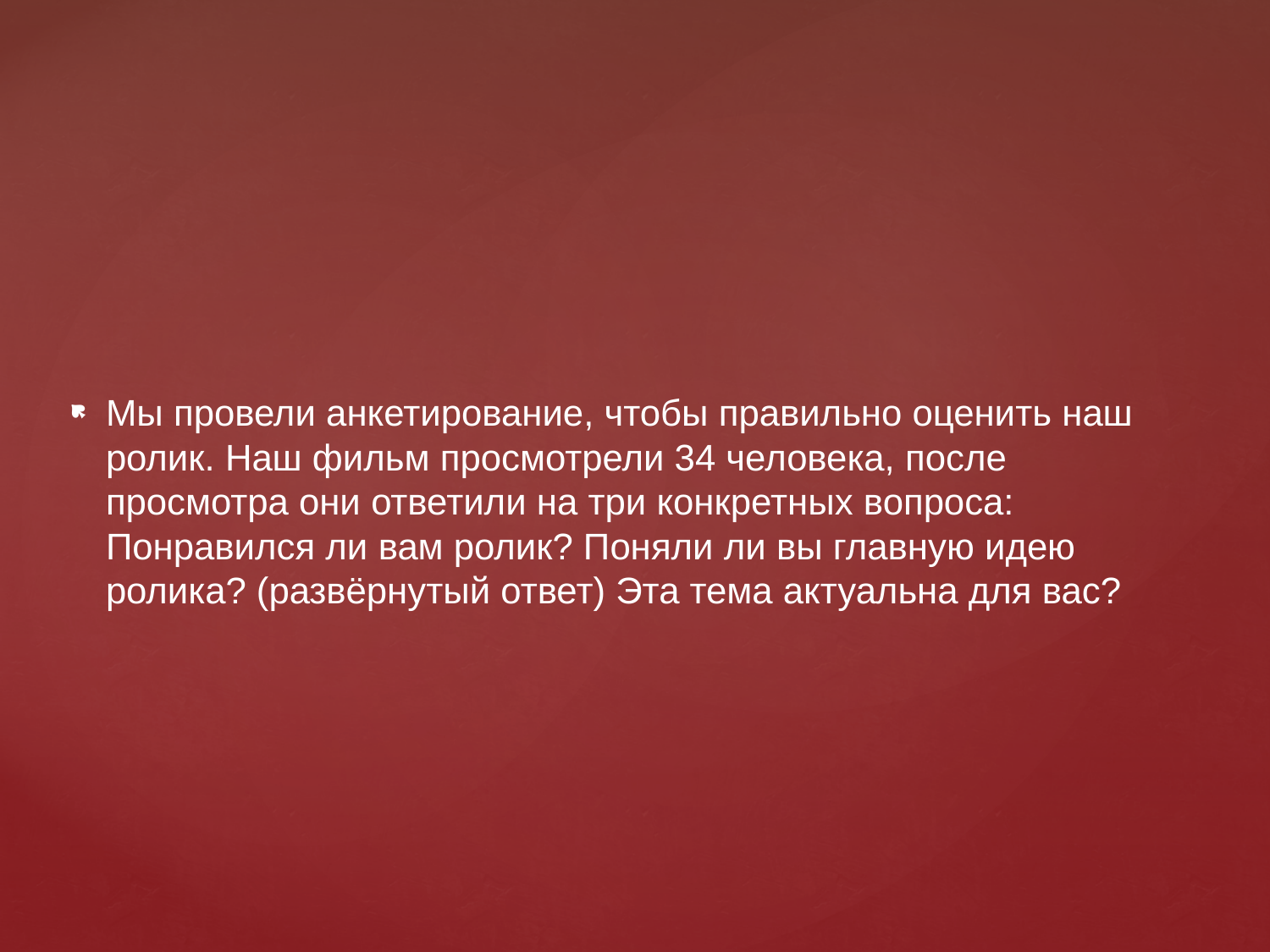

Мы провели анкетирование, чтобы правильно оценить наш ролик. Наш фильм просмотрели 34 человека, после просмотра они ответили на три конкретных вопроса: Понравился ли вам ролик? Поняли ли вы главную идею ролика? (развёрнутый ответ) Эта тема актуальна для вас?